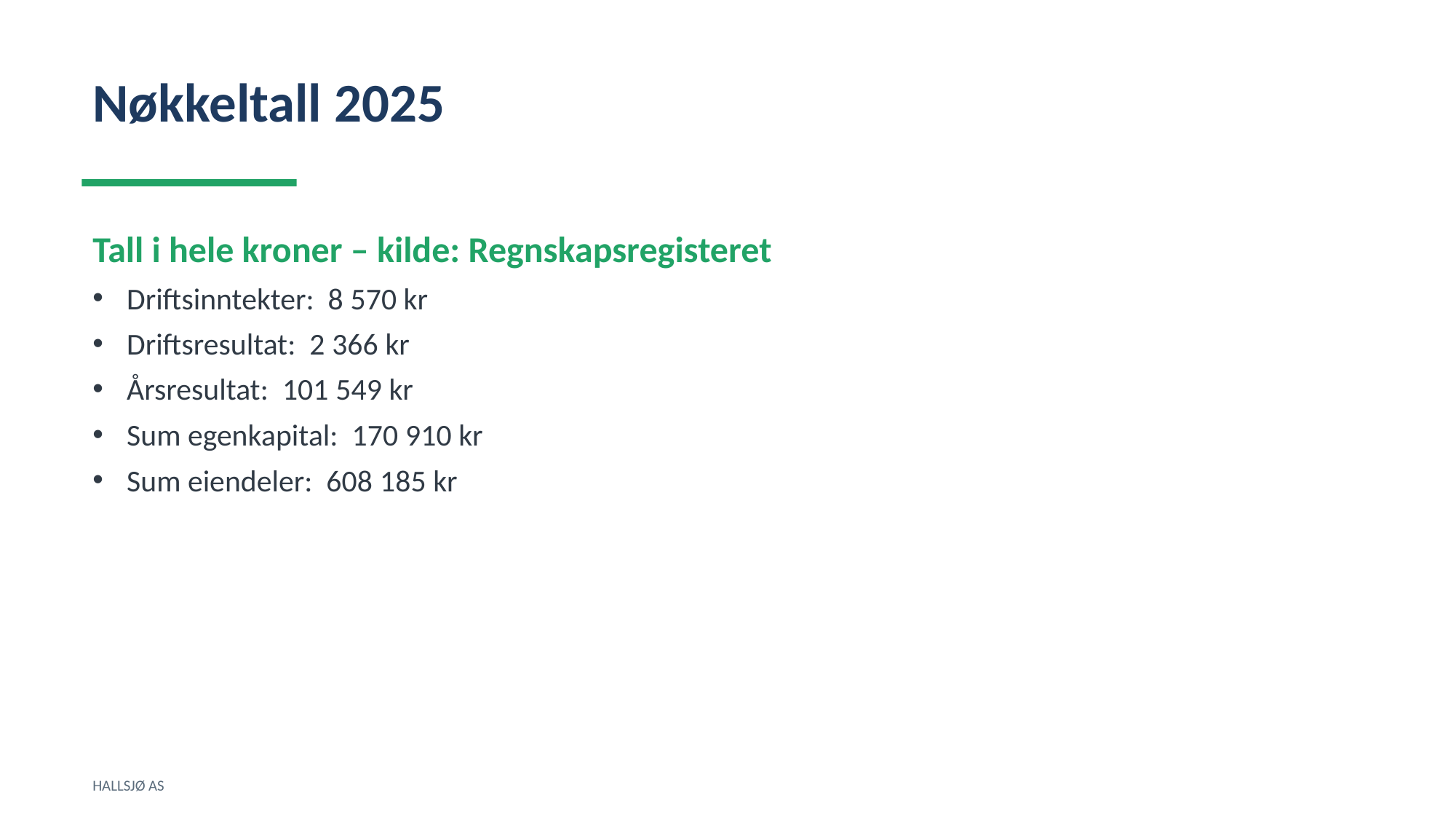

Nøkkeltall 2025

Tall i hele kroner – kilde: Regnskapsregisteret
Driftsinntekter:  8 570 kr
Driftsresultat:  2 366 kr
Årsresultat:  101 549 kr
Sum egenkapital:  170 910 kr
Sum eiendeler:  608 185 kr
HALLSJØ AS